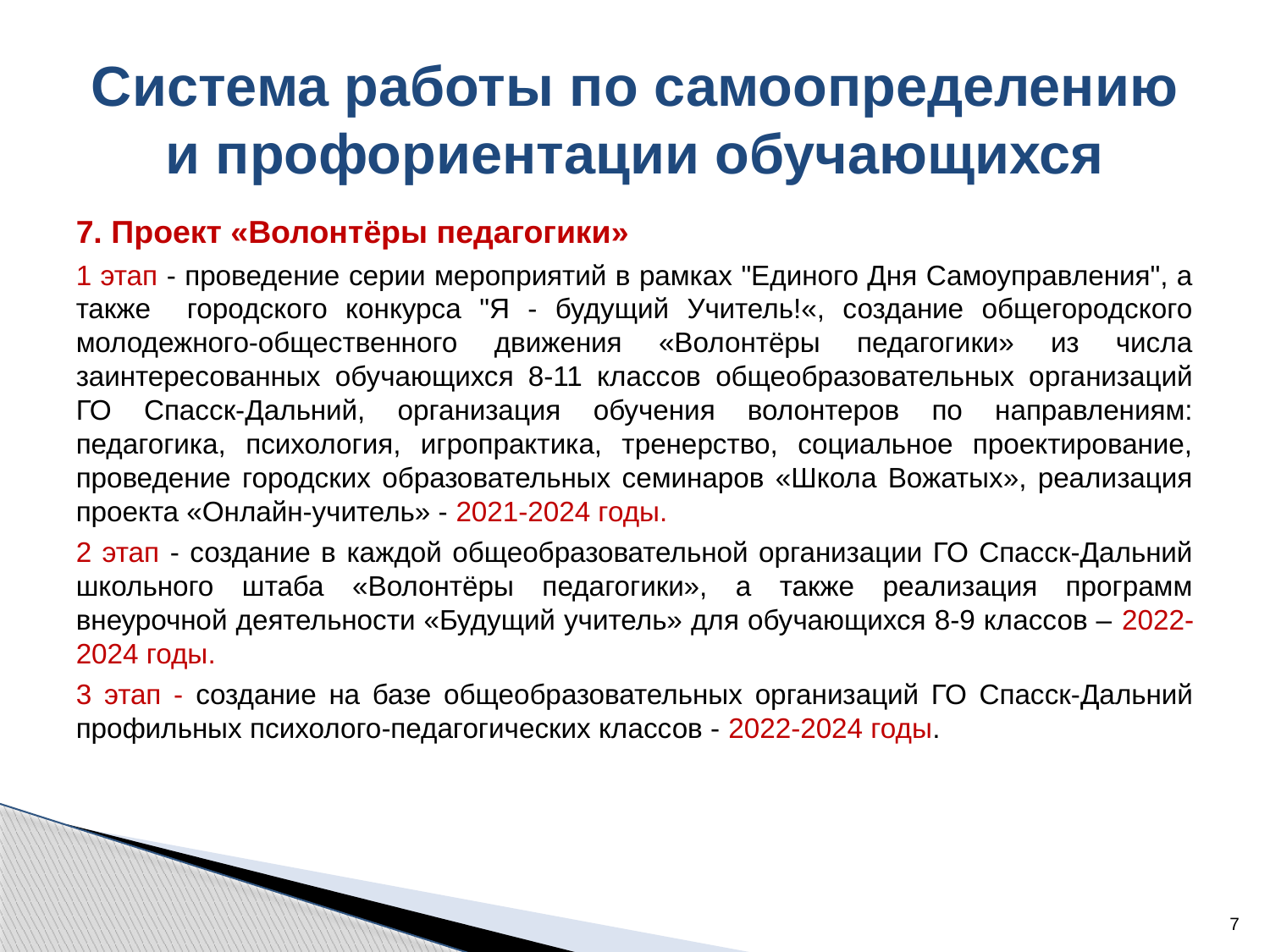

# Система работы по самоопределению и профориентации обучающихся
7. Проект «Волонтёры педагогики»
1 этап - проведение серии мероприятий в рамках "Единого Дня Самоуправления", а также  городского конкурса "Я - будущий Учитель!«, создание общегородского молодежного-общественного движения «Волонтёры педагогики» из числа заинтересованных обучающихся 8-11 классов общеобразовательных организаций ГО Спасск-Дальний, организация обучения волонтеров по направлениям: педагогика, психология, игропрактика, тренерство, социальное проектирование, проведение городских образовательных семинаров «Школа Вожатых», реализация проекта «Онлайн-учитель» - 2021-2024 годы.
2 этап - создание в каждой общеобразовательной организации ГО Спасск-Дальний школьного штаба «Волонтёры педагогики», а также реализация программ внеурочной деятельности «Будущий учитель» для обучающихся 8-9 классов – 2022-2024 годы.
3 этап - создание на базе общеобразовательных организаций ГО Спасск-Дальний профильных психолого-педагогических классов - 2022-2024 годы.

7